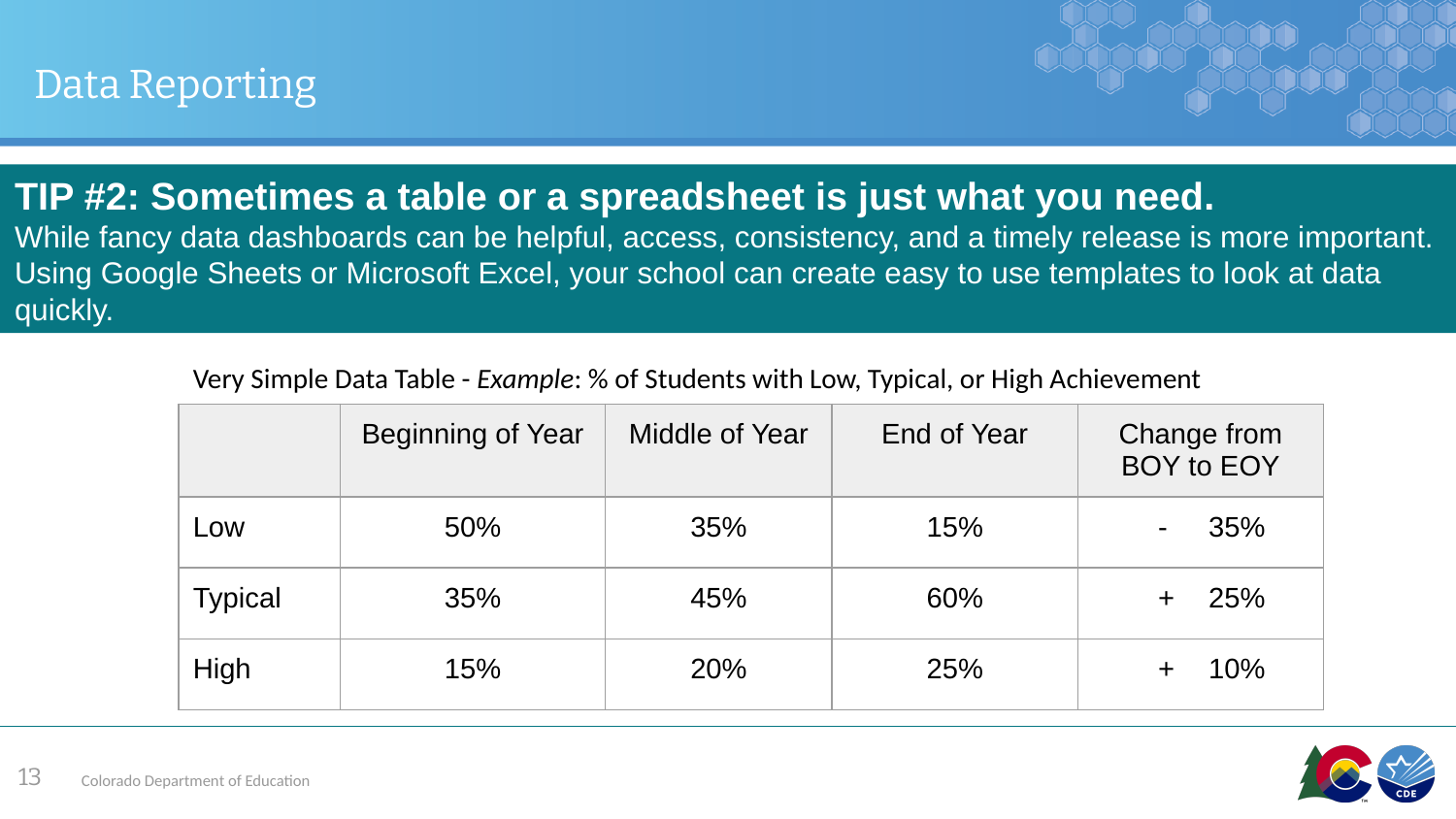

# Data Reporting
TIP #2: Sometimes a table or a spreadsheet is just what you need.
While fancy data dashboards can be helpful, access, consistency, and a timely release is more important. Using Google Sheets or Microsoft Excel, your school can create easy to use templates to look at data quickly.
Very Simple Data Table - Example: % of Students with Low, Typical, or High Achievement
|  | Beginning of Year | Middle of Year | End of Year | Change from BOY to EOY |
| --- | --- | --- | --- | --- |
| Low | 50% | 35% | 15% | 35% |
| Typical | 35% | 45% | 60% | 25% |
| High | 15% | 20% | 25% | 10% |
13